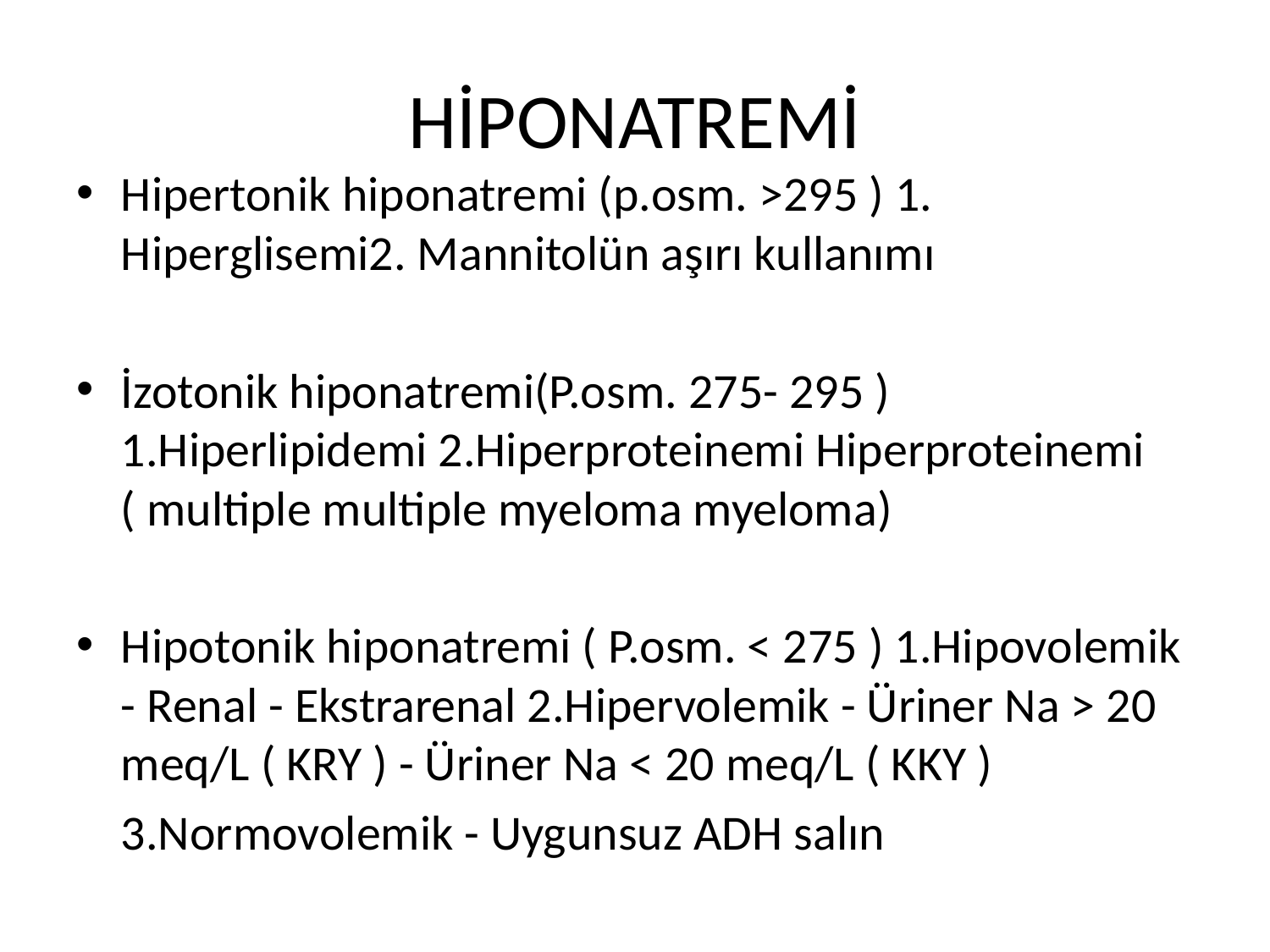

# HİPONATREMİ
Hipertonik hiponatremi (p.osm. >295 ) 1. Hiperglisemi2. Mannitolün aşırı kullanımı

İzotonik hiponatremi(P.osm. 275- 295 ) 1.Hiperlipidemi 2.Hiperproteinemi Hiperproteinemi ( multiple multiple myeloma myeloma)

Hipotonik hiponatremi ( P.osm. < 275 ) 1.Hipovolemik - Renal - Ekstrarenal 2.Hipervolemik - Üriner Na > 20 meq/L ( KRY ) - Üriner Na < 20 meq/L ( KKY )
	3.Normovolemik - Uygunsuz ADH salın